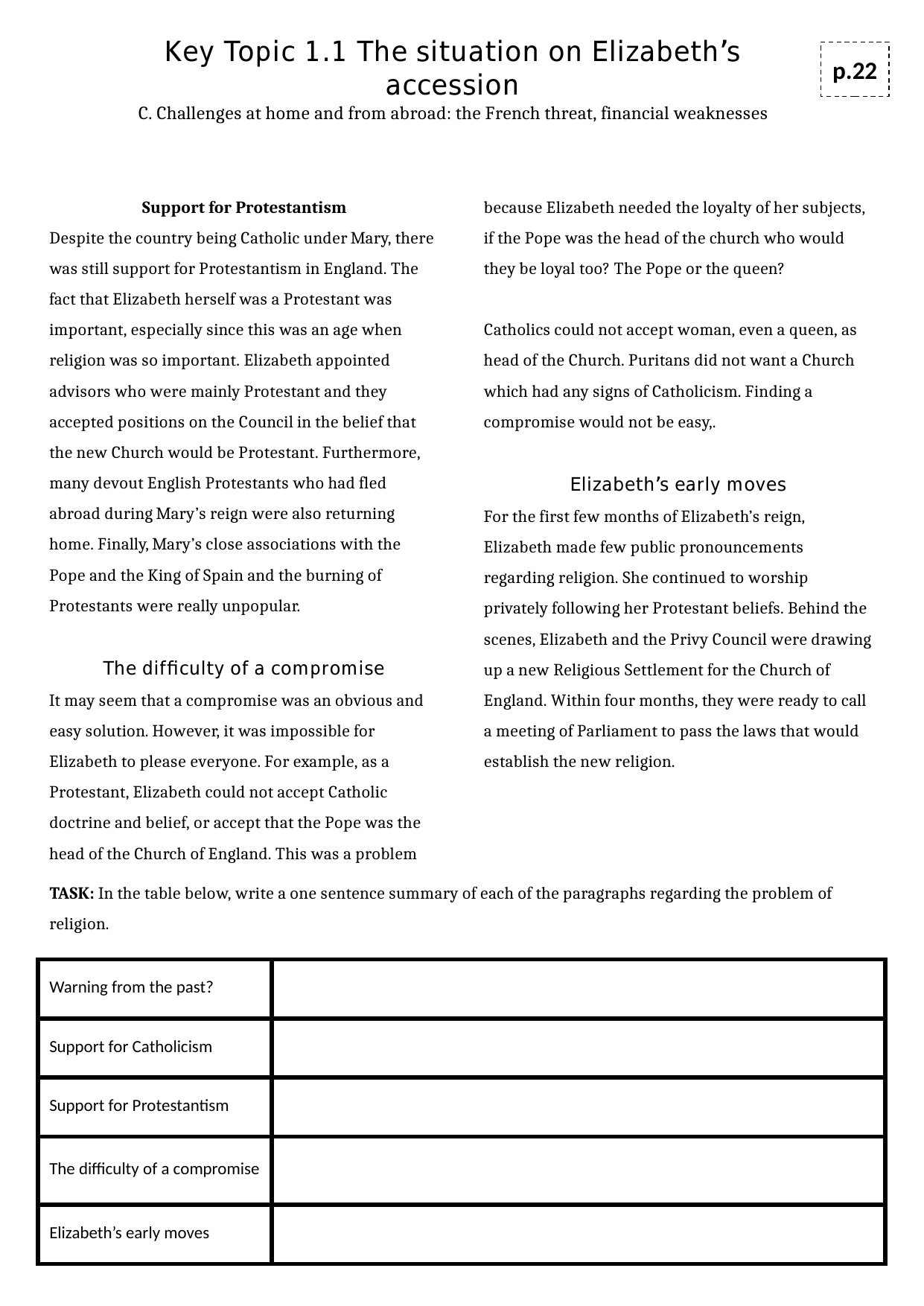

Key Topic 1.1 The situation on Elizabeth’s accession
C. Challenges at home and from abroad: the French threat, financial weaknesses
p.22
Support for Protestantism
Despite the country being Catholic under Mary, there was still support for Protestantism in England. The fact that Elizabeth herself was a Protestant was important, especially since this was an age when religion was so important. Elizabeth appointed advisors who were mainly Protestant and they accepted positions on the Council in the belief that the new Church would be Protestant. Furthermore, many devout English Protestants who had fled abroad during Mary’s reign were also returning home. Finally, Mary’s close associations with the Pope and the King of Spain and the burning of Protestants were really unpopular.

The difficulty of a compromise
It may seem that a compromise was an obvious and easy solution. However, it was impossible for Elizabeth to please everyone. For example, as a Protestant, Elizabeth could not accept Catholic doctrine and belief, or accept that the Pope was the head of the Church of England. This was a problem because Elizabeth needed the loyalty of her subjects, if the Pope was the head of the church who would they be loyal too? The Pope or the queen?

Catholics could not accept woman, even a queen, as  head of the Church. Puritans did not want a Church which had any signs of Catholicism. Finding a compromise would not be easy,.

Elizabeth’s early moves
For the first few months of Elizabeth’s reign, Elizabeth made few public pronouncements regarding religion. She continued to worship privately following her Protestant beliefs. Behind the scenes, Elizabeth and the Privy Council were drawing up a new Religious Settlement for the Church of England. Within four months, they were ready to call a meeting of Parliament to pass the laws that would establish the new religion.
TASK: In the table below, write a one sentence summary of each of the paragraphs regarding the problem of religion.
| Warning from the past? |  |
| --- | --- |
| Support for Catholicism |  |
| Support for Protestantism |  |
| The difficulty of a compromise |  |
| Elizabeth’s early moves |  |